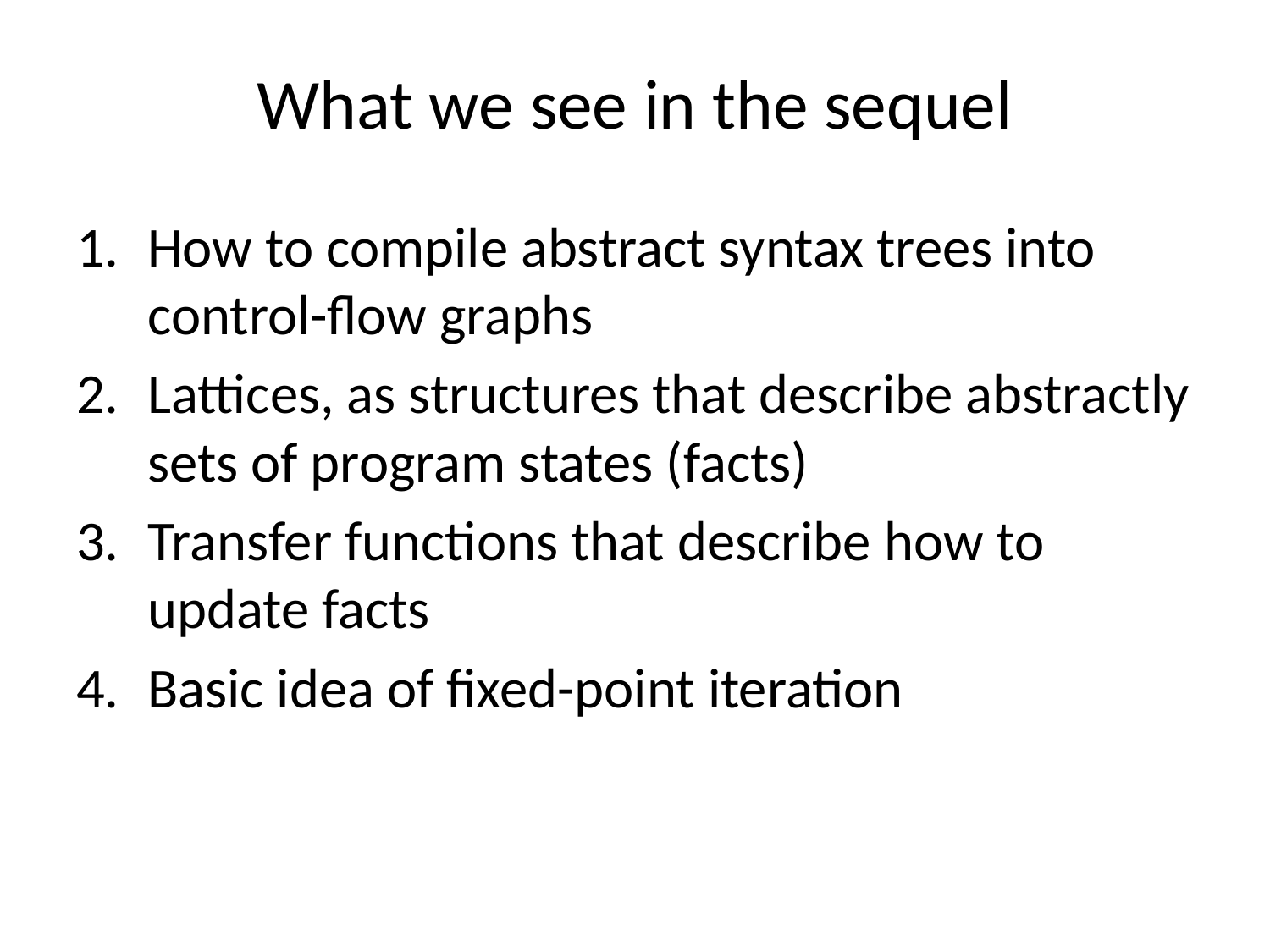

# What we see in the sequel
How to compile abstract syntax trees into control-flow graphs
Lattices, as structures that describe abstractly sets of program states (facts)
Transfer functions that describe how to update facts
Basic idea of fixed-point iteration